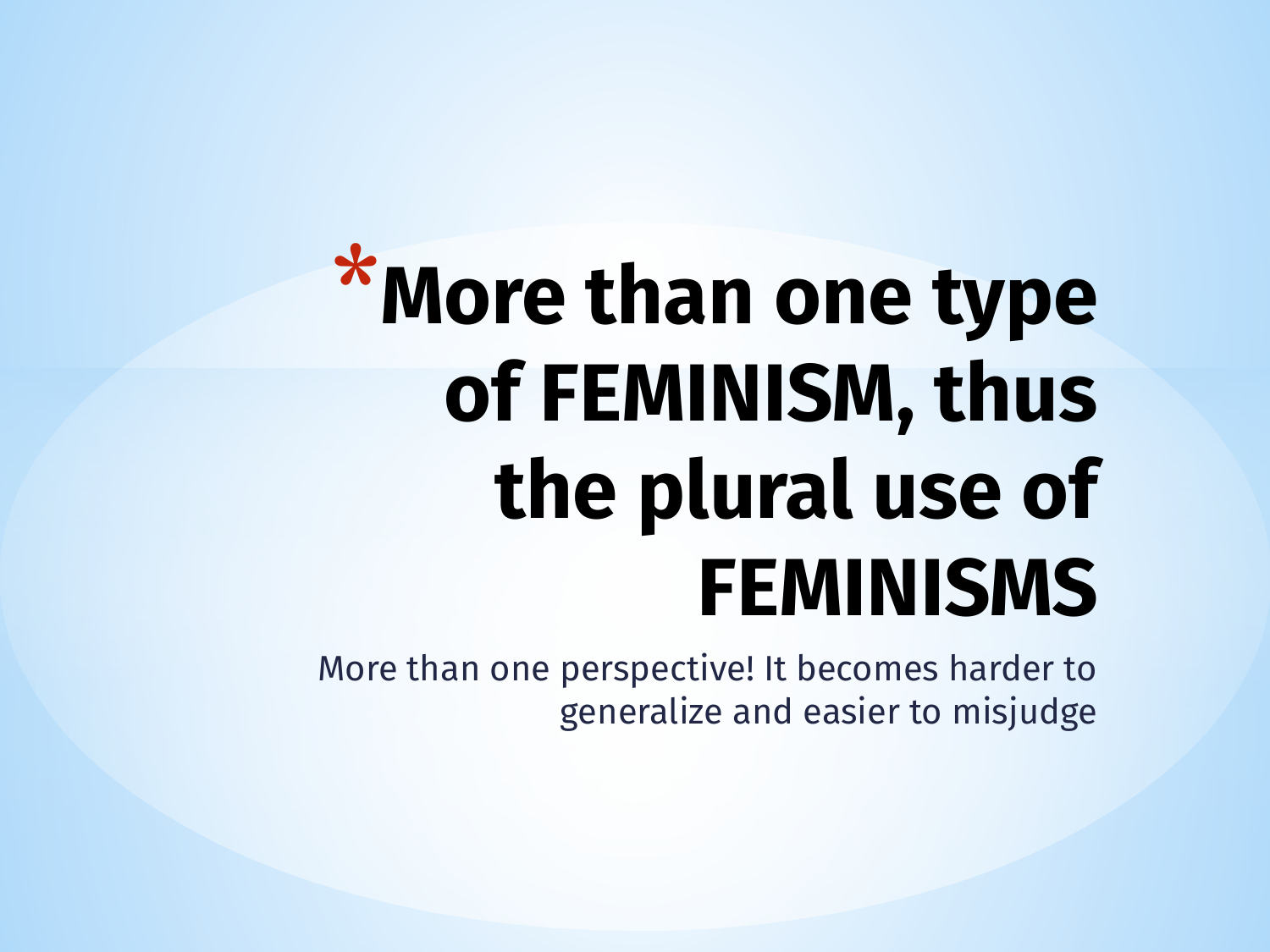

# More than one type of FEMINISM, thus the plural use of FEMINISMS
More than one perspective! It becomes harder to generalize and easier to misjudge